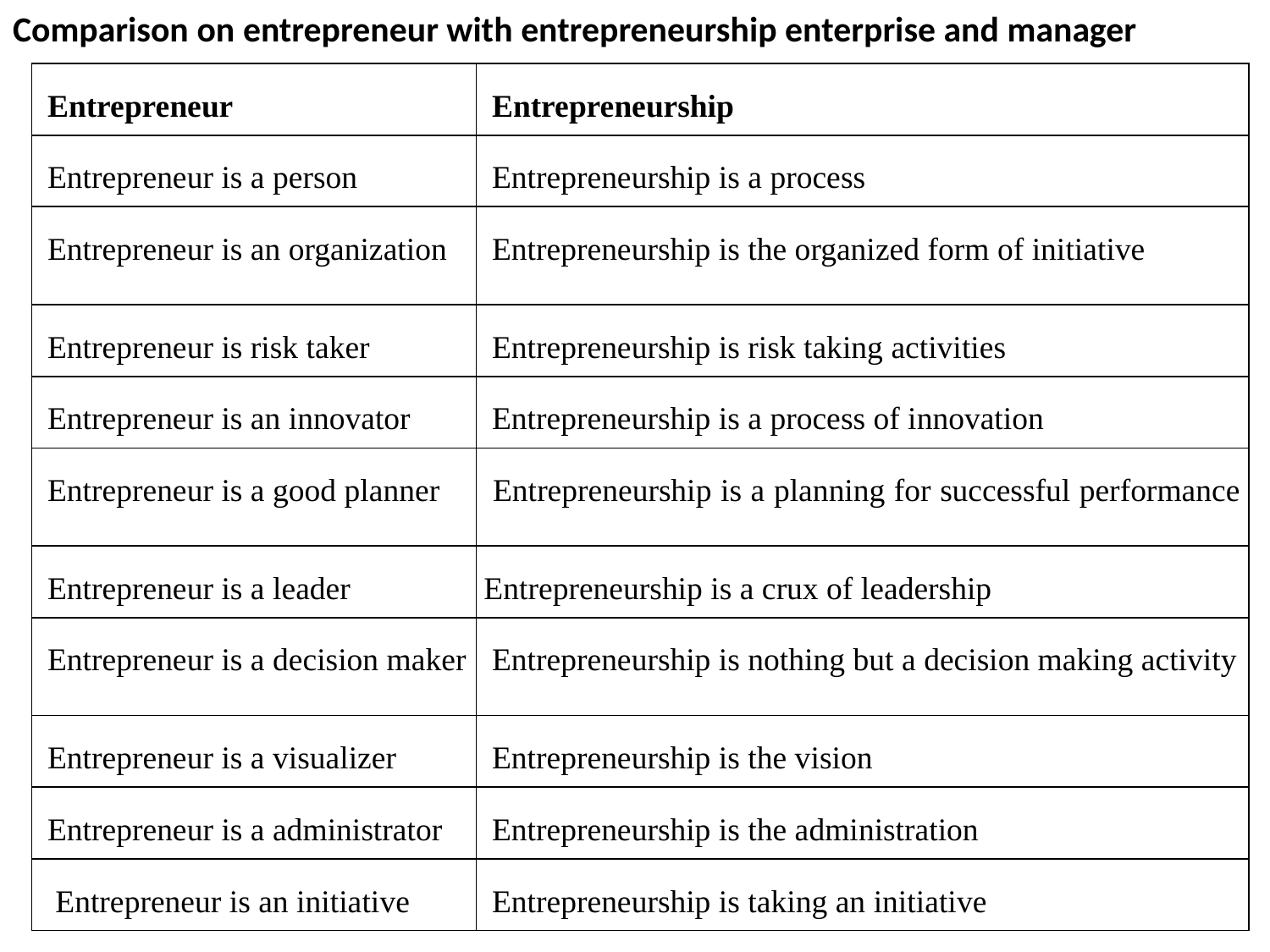

Comparison on entrepreneur with entrepreneurship enterprise and manager
| Entrepreneur | Entrepreneurship |
| --- | --- |
| Entrepreneur is a person | Entrepreneurship is a process |
| Entrepreneur is an organization | Entrepreneurship is the organized form of initiative |
| Entrepreneur is risk taker | Entrepreneurship is risk taking activities |
| Entrepreneur is an innovator | Entrepreneurship is a process of innovation |
| Entrepreneur is a good planner | Entrepreneurship is a planning for successful performance |
| Entrepreneur is a leader | Entrepreneurship is a crux of leadership |
| Entrepreneur is a decision maker | Entrepreneurship is nothing but a decision making activity |
| Entrepreneur is a visualizer | Entrepreneurship is the vision |
| Entrepreneur is a administrator | Entrepreneurship is the administration |
| Entrepreneur is an initiative | Entrepreneurship is taking an initiative |